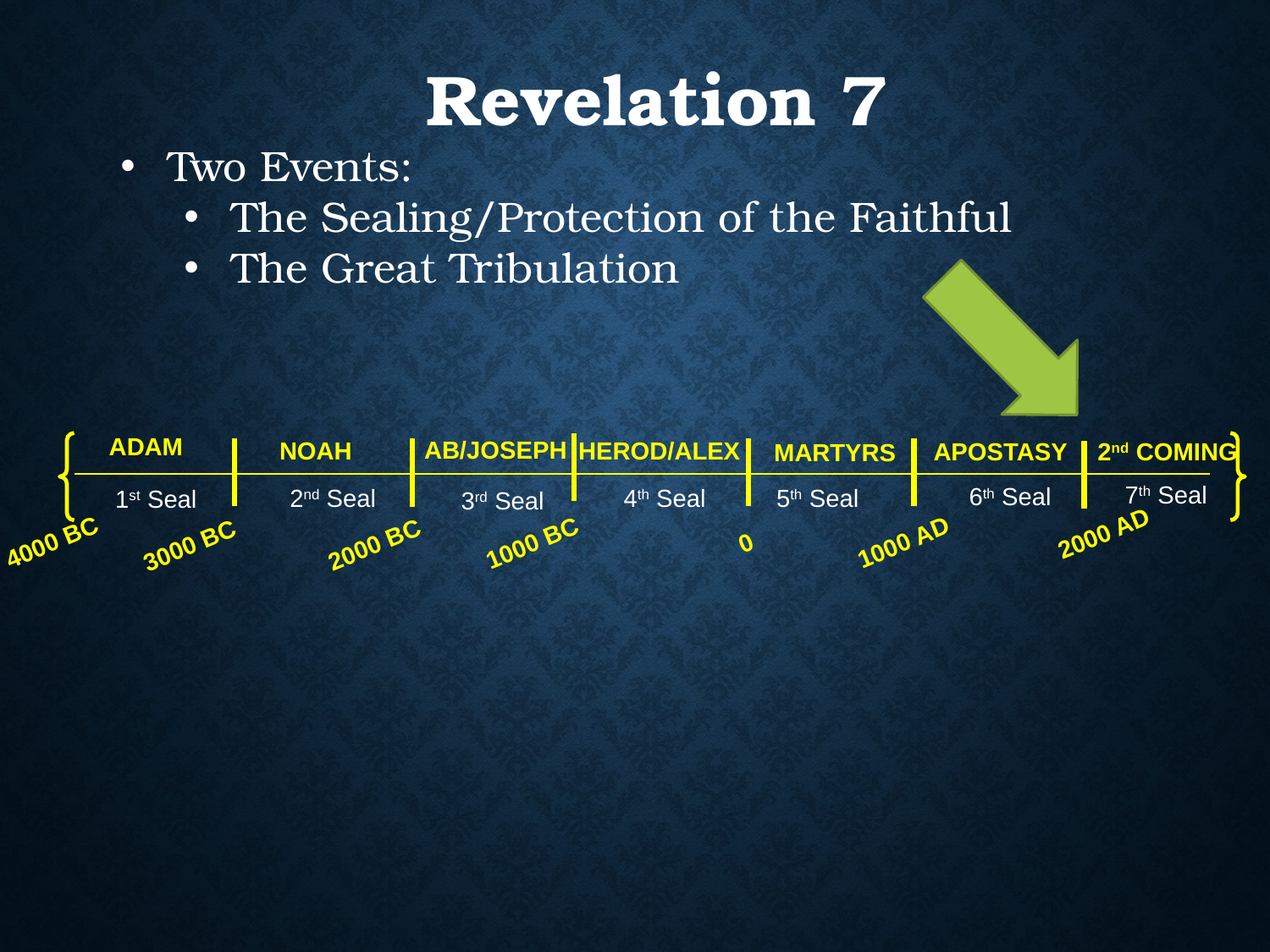

Revelation 7
Two Events:
The Sealing/Protection of the Faithful
The Great Tribulation

ADAM
AB/JOSEPH
NOAH
HEROD/ALEX
2nd COMING
APOSTASY
MARTYRS

7th Seal
6th Seal
4th Seal
5th Seal
2nd Seal
1st Seal
3rd Seal
2000 AD
1000 AD
4000 BC
1000 BC
2000 BC
0
3000 BC